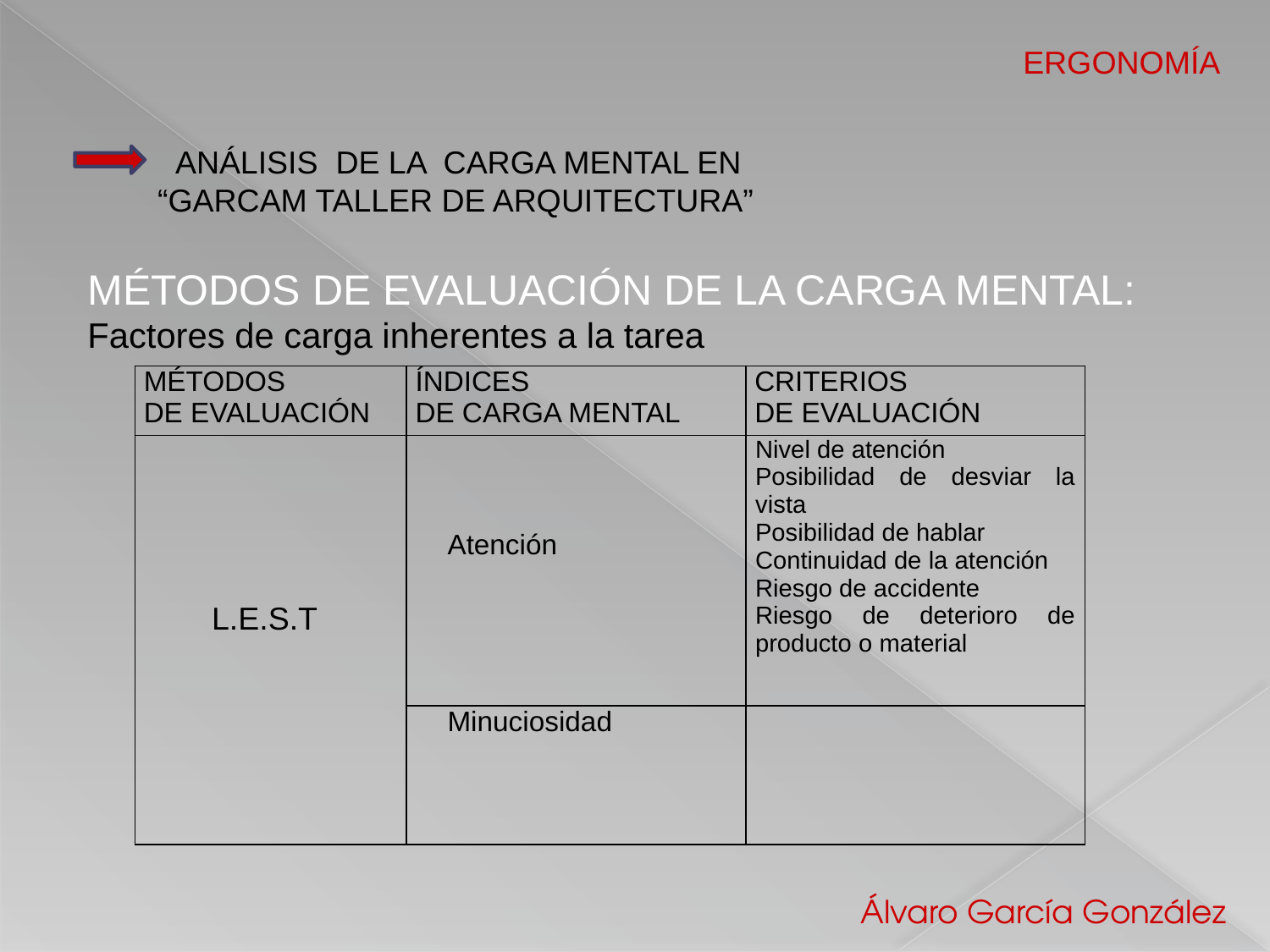

ERGONOMÍA
  ANÁLISIS  DE LA  CARGA MENTAL EN
“GARCAM TALLER DE ARQUITECTURA”

MÉTODOS DE EVALUACIÓN DE LA CARGA MENTAL:
Factores de carga inherentes a la tarea

| MÉTODOS DE EVALUACIÓN | ÍNDICES DE CARGA MENTAL | CRITERIOS DE EVALUACIÓN |
| --- | --- | --- |
| L.E.S.T | Atención | Nivel de atención Posibilidad de desviar la vista Posibilidad de hablar Continuidad de la atención Riesgo de accidente Riesgo de deterioro de producto o material |
|  | Minuciosidad |  |
      Álvaro García González